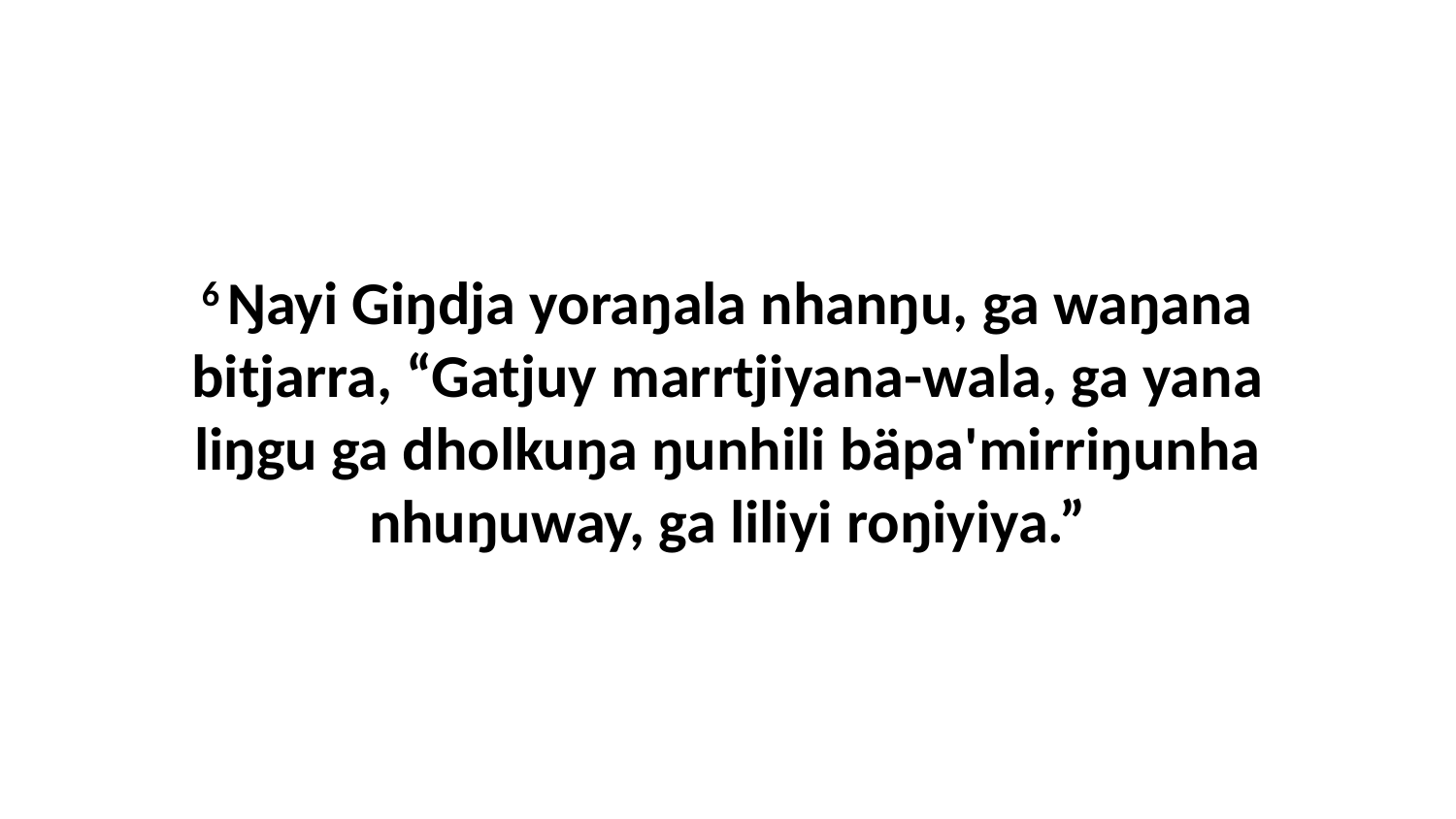

6 Ŋayi Giŋdja yoraŋala nhanŋu, ga waŋana bitjarra, “Gatjuy marrtjiyana-wala, ga yana liŋgu ga dholkuŋa ŋunhili bäpa'mirriŋunha nhuŋuway, ga liliyi roŋiyiya.”